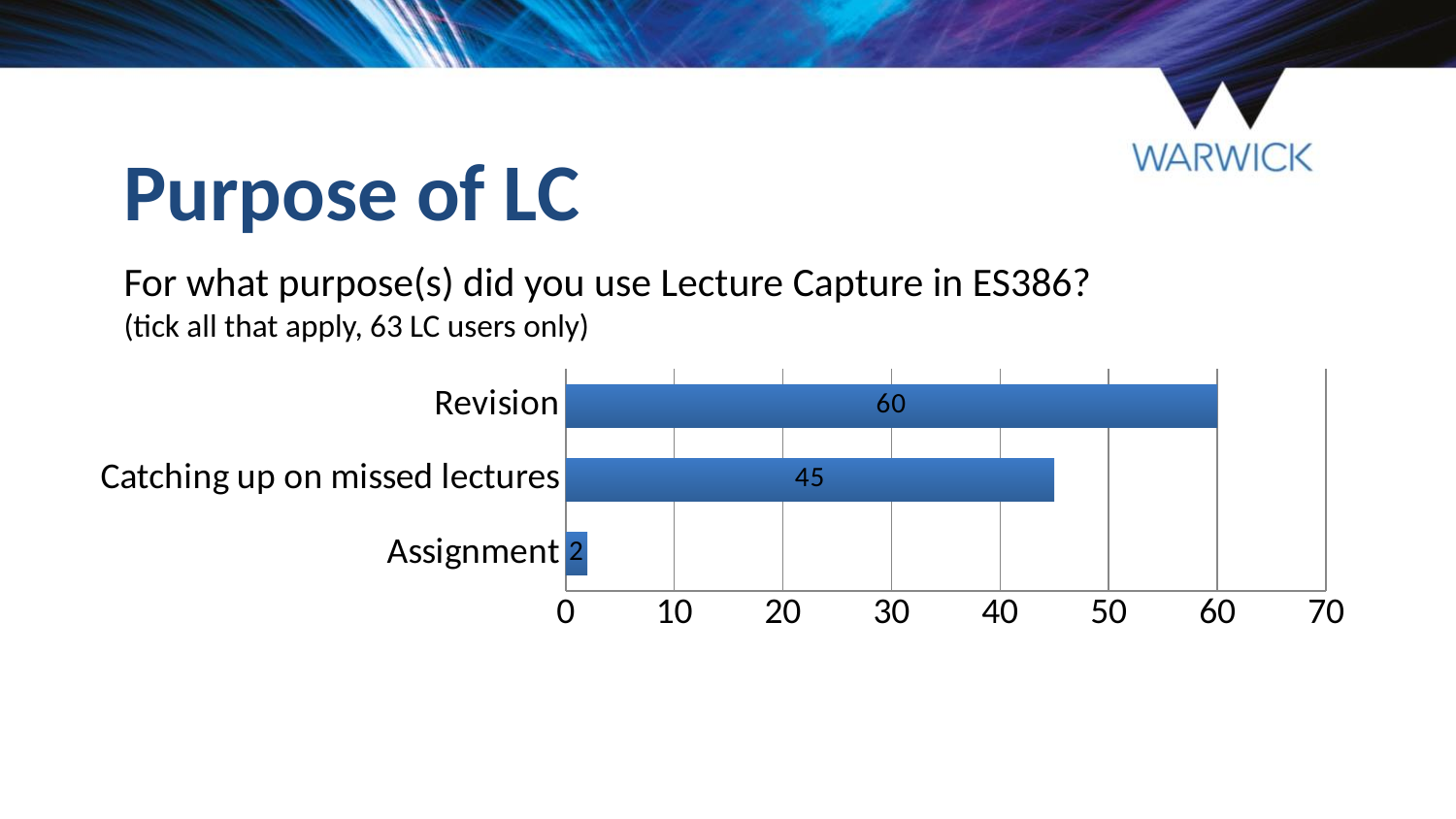

# Purpose of LC
For what purpose(s) did you use Lecture Capture in ES386?
(tick all that apply, 63 LC users only)

### Chart

| Category |  |
|---|---|
| Revision | 60.0 |
| Catching up on missed lectures | 45.0 |
| Assignment | 2.0 |